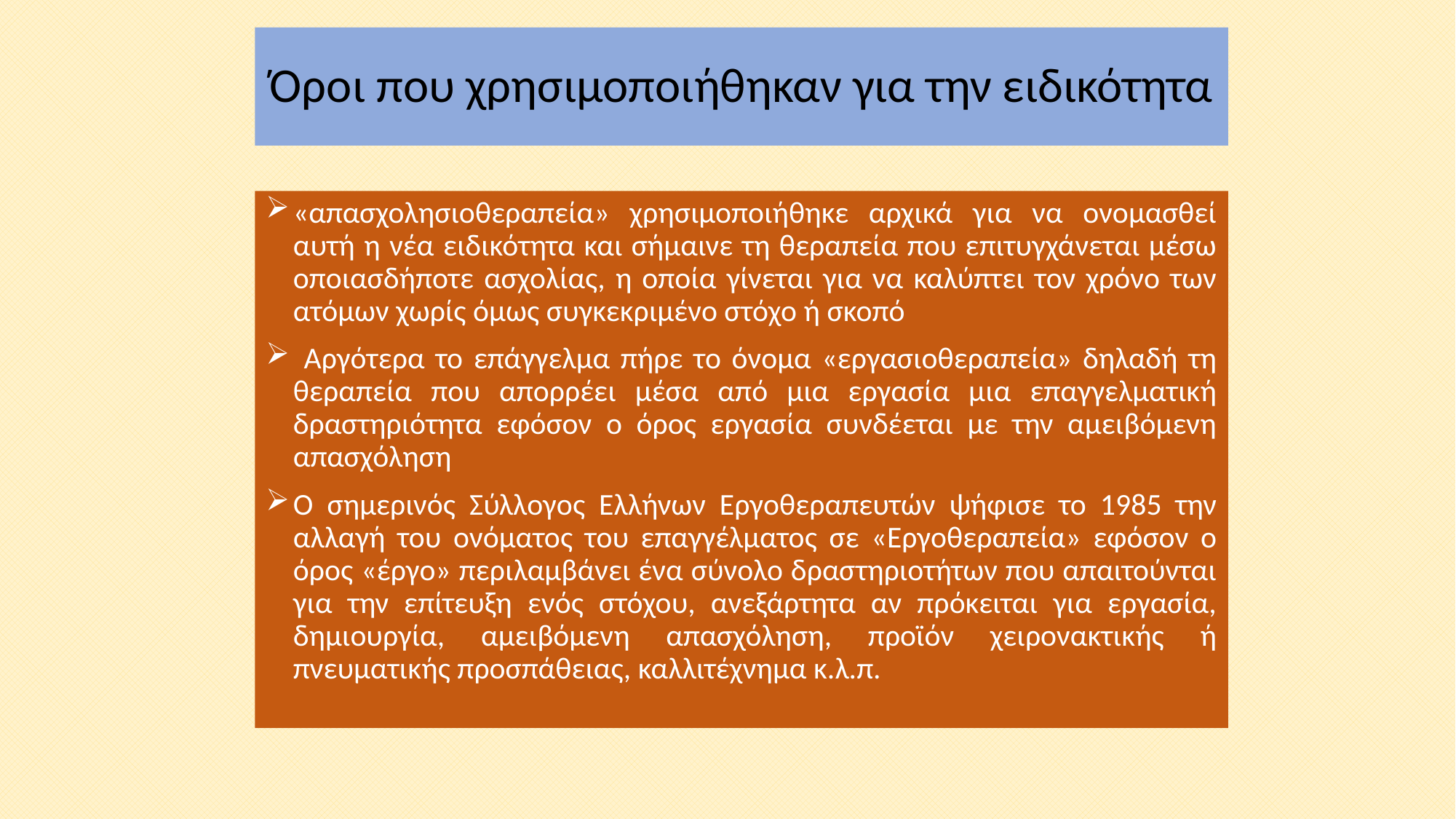

# Όροι που χρησιμοποιήθηκαν για την ειδικότητα
«απασχολησιοθεραπεία» χρησιμοποιήθηκε αρχικά για να ονομασθεί αυτή η νέα ειδικότητα και σήμαινε τη θεραπεία που επιτυγχάνεται μέσω οποιασδήποτε ασχολίας, η οποία γίνεται για να καλύπτει τον χρόνο των ατόμων χωρίς όμως συγκεκριμένο στόχο ή σκοπό
 Αργότερα το επάγγελμα πήρε το όνομα «εργασιοθεραπεία» δηλαδή τη θεραπεία που απορρέει μέσα από μια εργασία μια επαγγελματική δραστηριότητα εφόσον ο όρος εργασία συνδέεται με την αμειβόμενη απασχόληση
Ο σημερινός Σύλλογος Ελλήνων Εργοθεραπευτών ψήφισε το 1985 την αλλαγή του ονόματος του επαγγέλματος σε «Εργοθεραπεία» εφόσον ο όρος «έργο» περιλαμβάνει ένα σύνολο δραστηριοτήτων που απαιτούνται για την επίτευξη ενός στόχου, ανεξάρτητα αν πρόκειται για εργασία, δημιουργία, αμειβόμενη απασχόληση, προϊόν χειρονακτικής ή πνευματικής προσπάθειας, καλλιτέχνημα κ.λ.π.